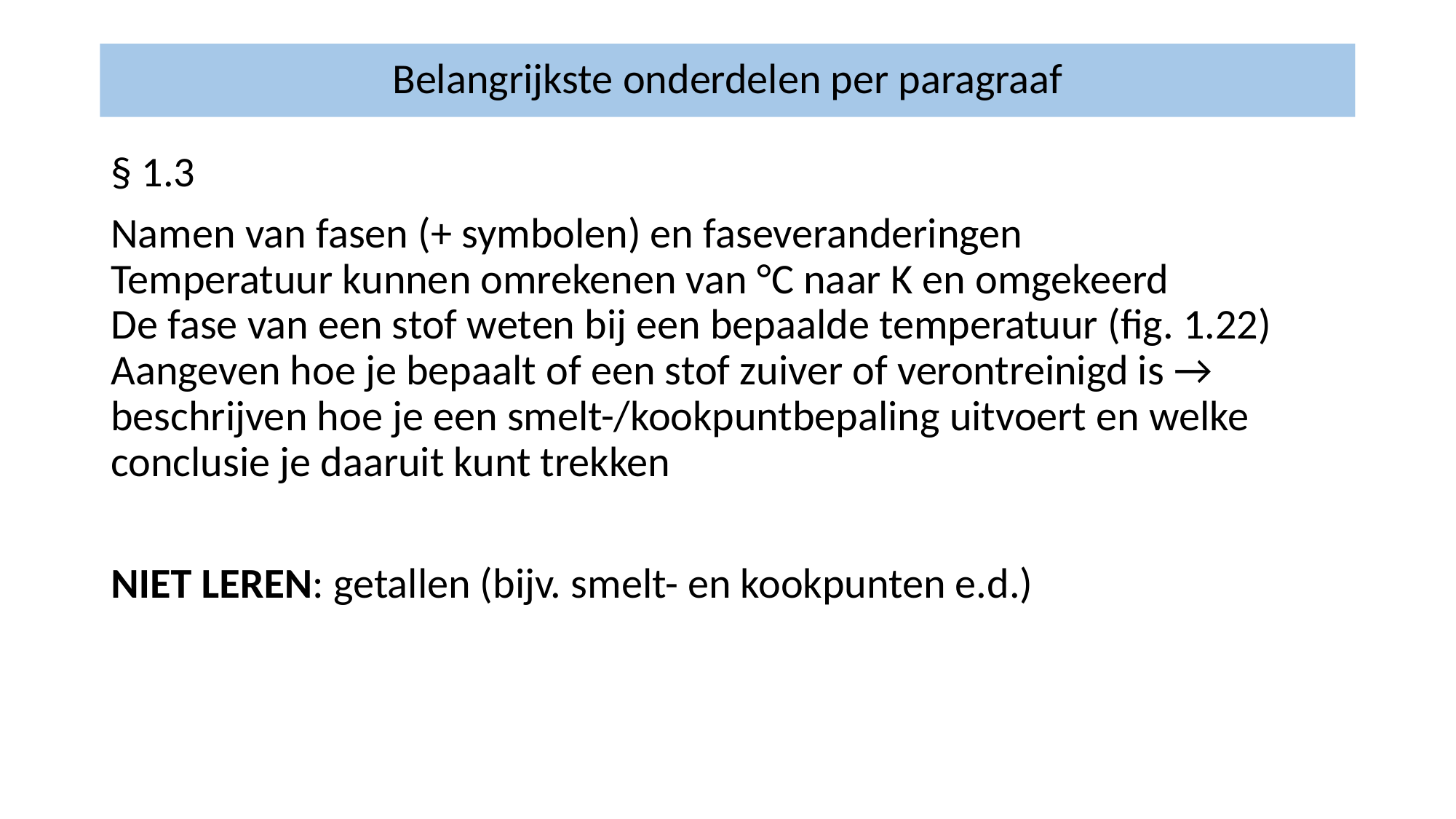

# Belangrijkste onderdelen per paragraaf
§ 1.3
Namen van fasen (+ symbolen) en faseveranderingen
Temperatuur kunnen omrekenen van °C naar K en omgekeerd
De fase van een stof weten bij een bepaalde temperatuur (fig. 1.22)
Aangeven hoe je bepaalt of een stof zuiver of verontreinigd is → beschrijven hoe je een smelt-/kookpuntbepaling uitvoert en welke conclusie je daaruit kunt trekken

NIET LEREN: getallen (bijv. smelt- en kookpunten e.d.)